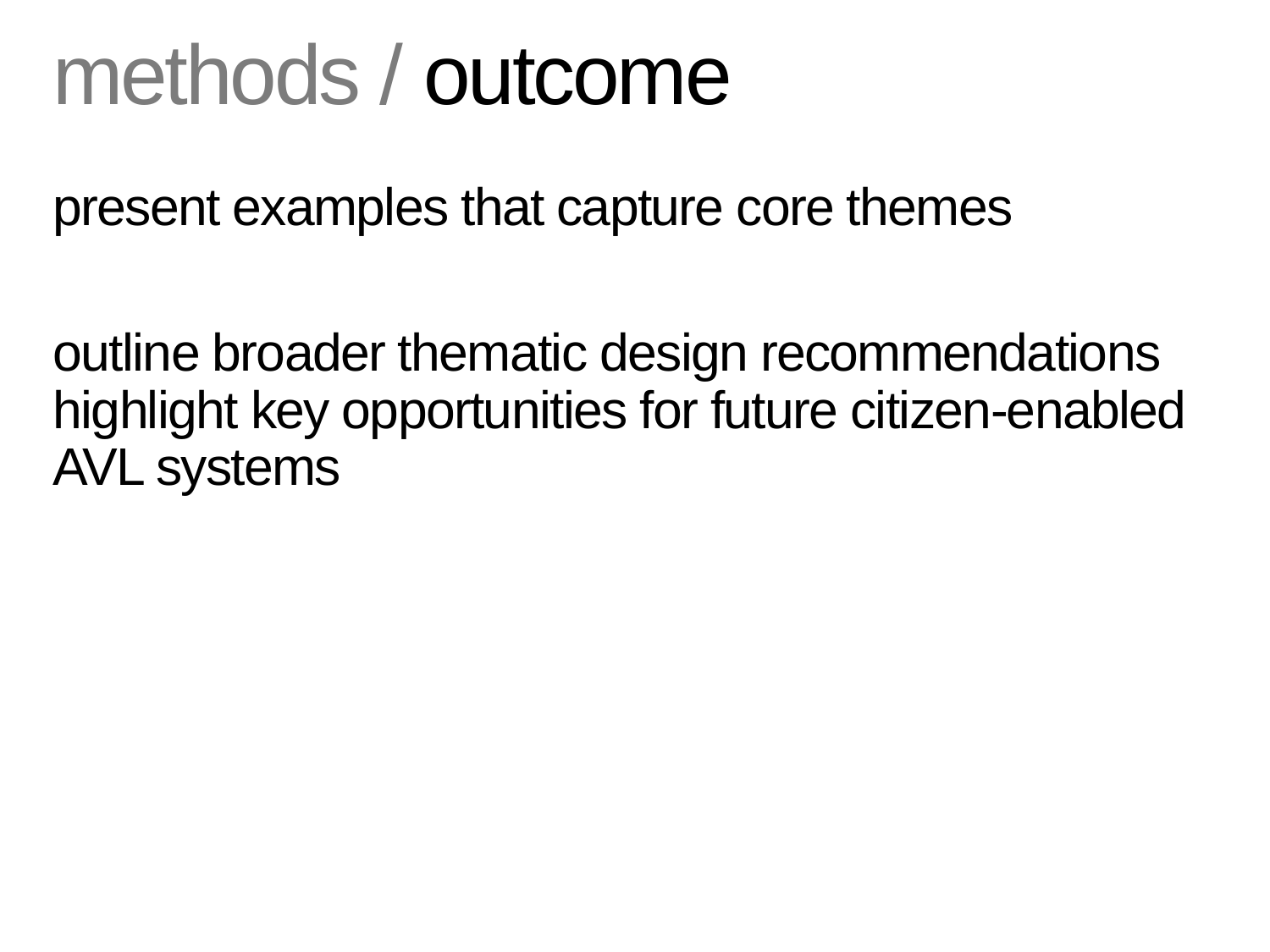

# methods / outcome
present examples that capture core themes

outline broader thematic design recommendations highlight key opportunities for future citizen-enabled AVL systems